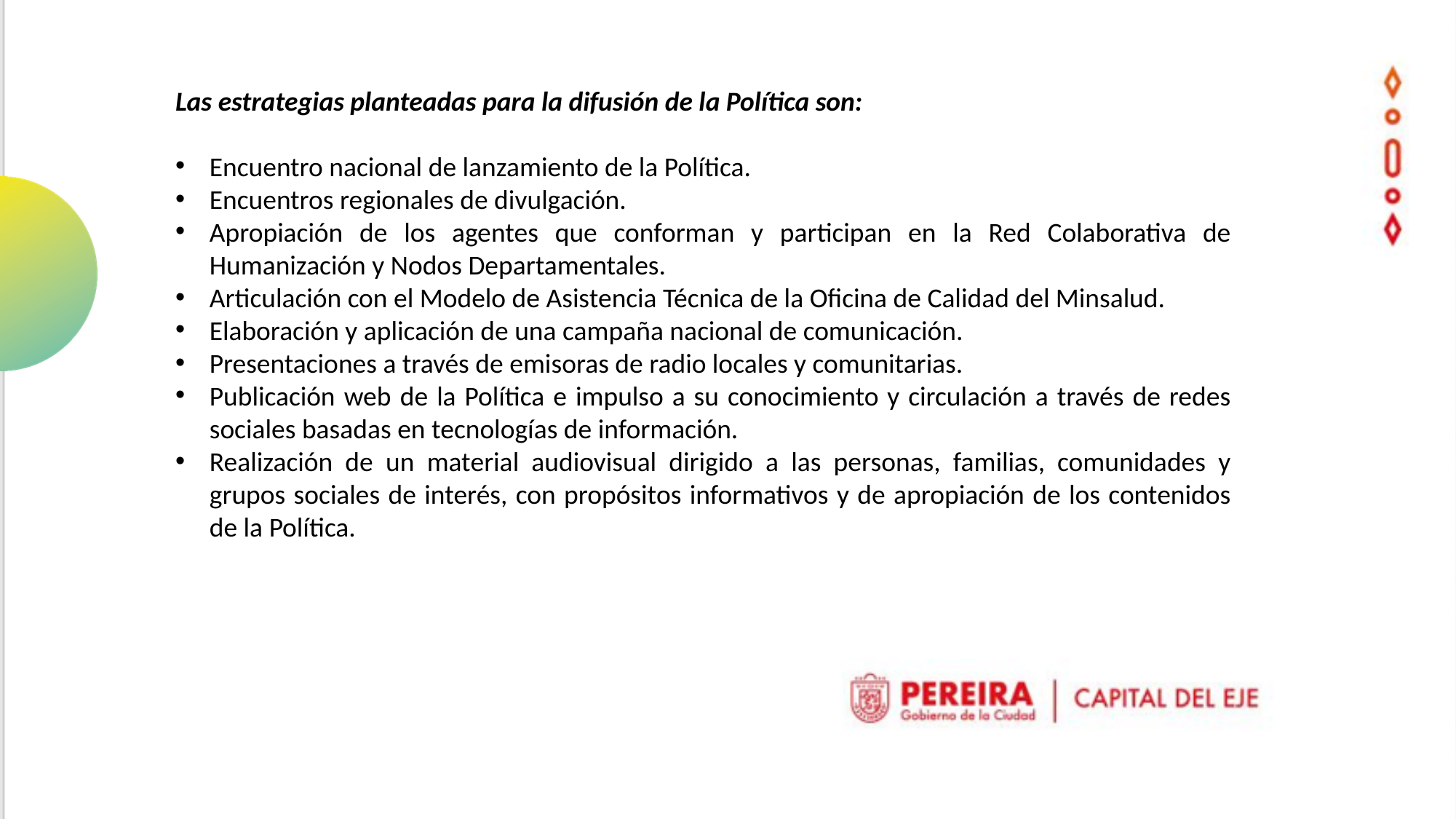

Las estrategias planteadas para la difusión de la Política son:

Encuentro nacional de lanzamiento de la Política.
Encuentros regionales de divulgación.
Apropiación de los agentes que conforman y participan en la Red Colaborativa de Humanización y Nodos Departamentales.
Articulación con el Modelo de Asistencia Técnica de la Oficina de Calidad del Minsalud.
Elaboración y aplicación de una campaña nacional de comunicación.
Presentaciones a través de emisoras de radio locales y comunitarias.
Publicación web de la Política e impulso a su conocimiento y circulación a través de redes sociales basadas en tecnologías de información.
Realización de un material audiovisual dirigido a las personas, familias, comunidades y grupos sociales de interés, con propósitos informativos y de apropiación de los contenidos de la Política.